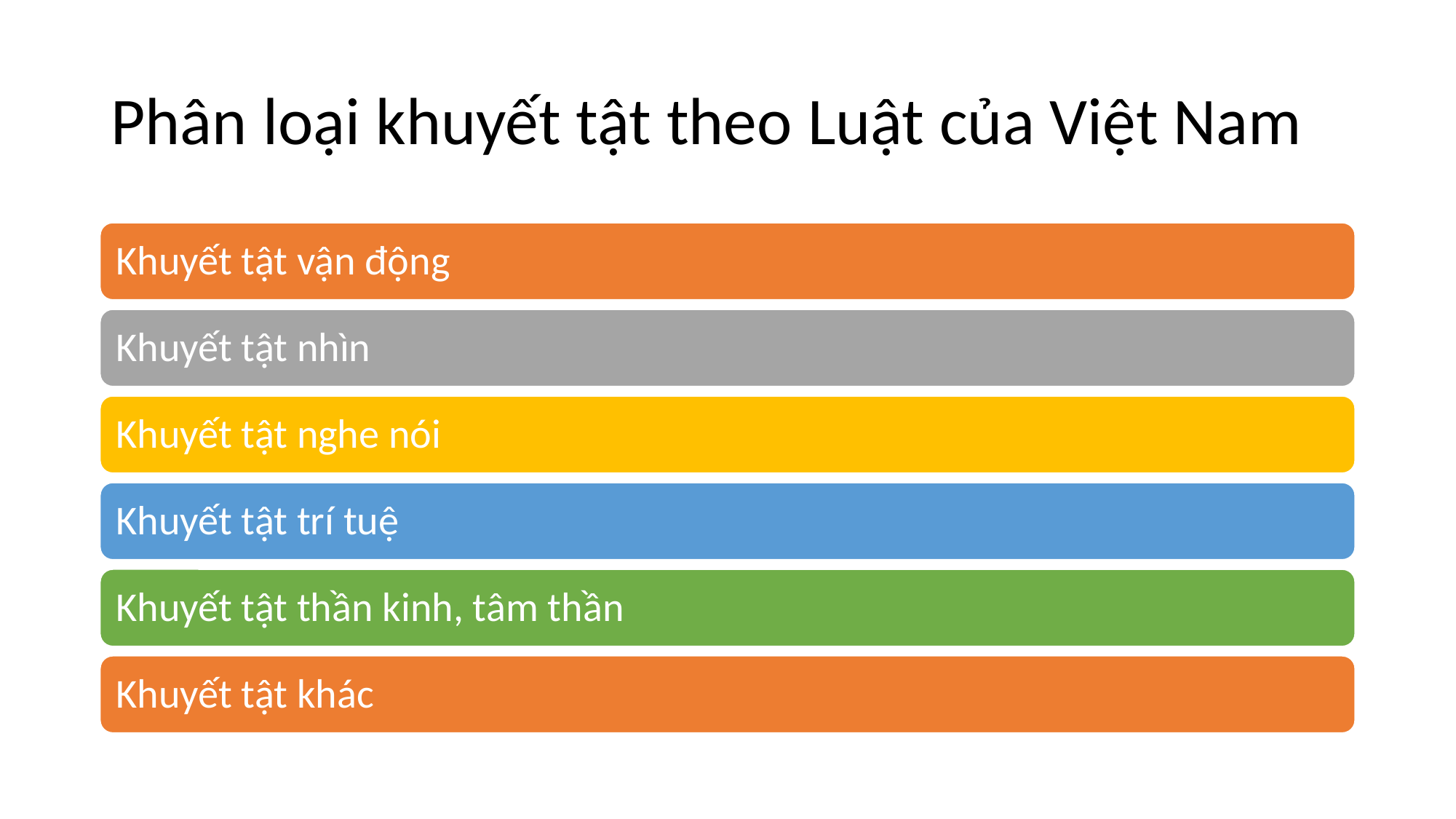

# Phân loại khuyết tật theo Luật của Việt Nam

Khuyết tật vận động

Khuyết tật nhìn

Khuyết tật nghe nói

Khuyết tật trí tuệ

Khuyết tật thần kinh, tâm thần

Khuyết tật khác